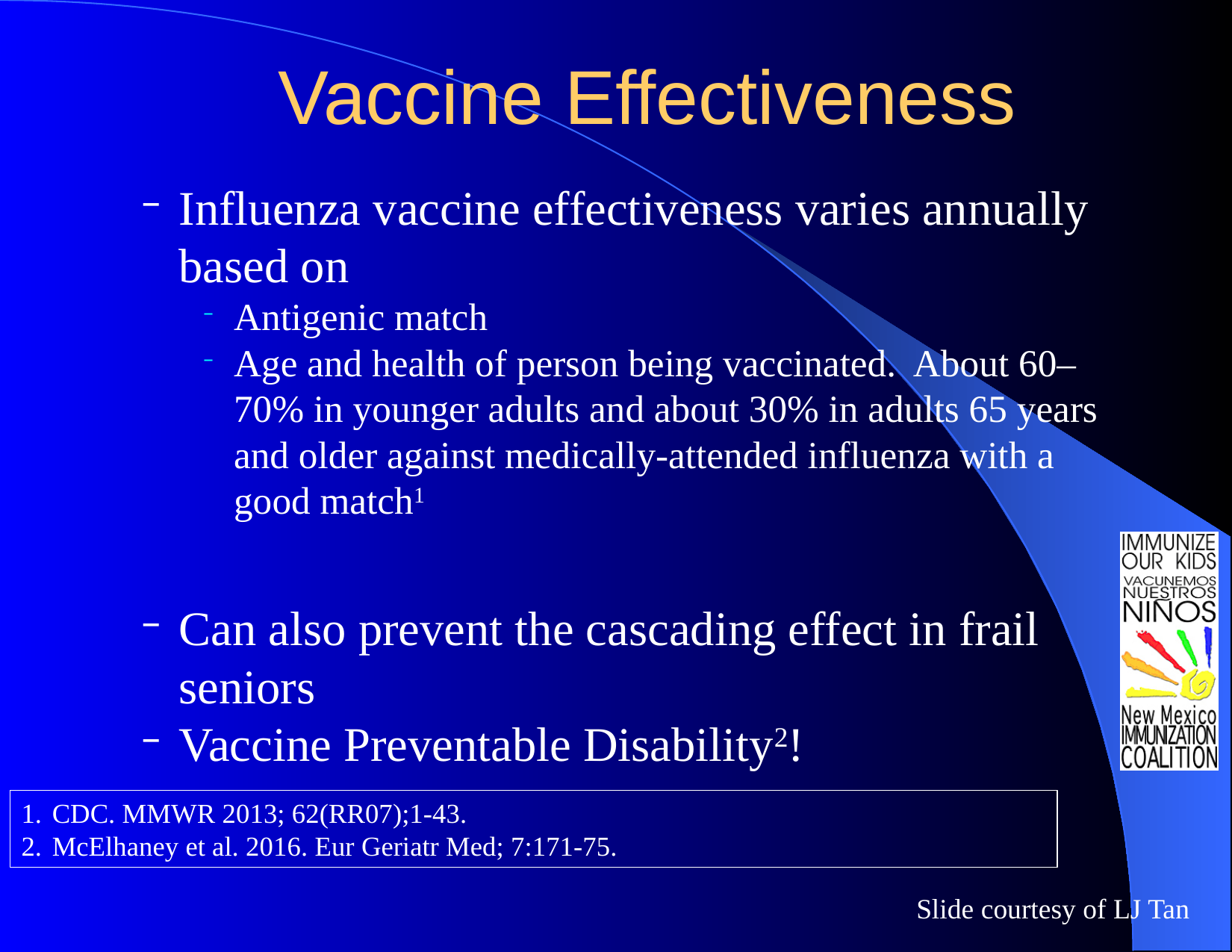

Vaccine Effectiveness
Influenza vaccine effectiveness varies annually based on
Antigenic match
Age and health of person being vaccinated.  About 60‒70% in younger adults and about 30% in adults 65 years and older against medically-attended influenza with a good match1

Can also prevent the cascading effect in frail seniors
Vaccine Preventable Disability2!
CDC. MMWR 2013; 62(RR07);1-43.
McElhaney et al. 2016. Eur Geriatr Med; 7:171-75.
Slide courtesy of LJ Tan